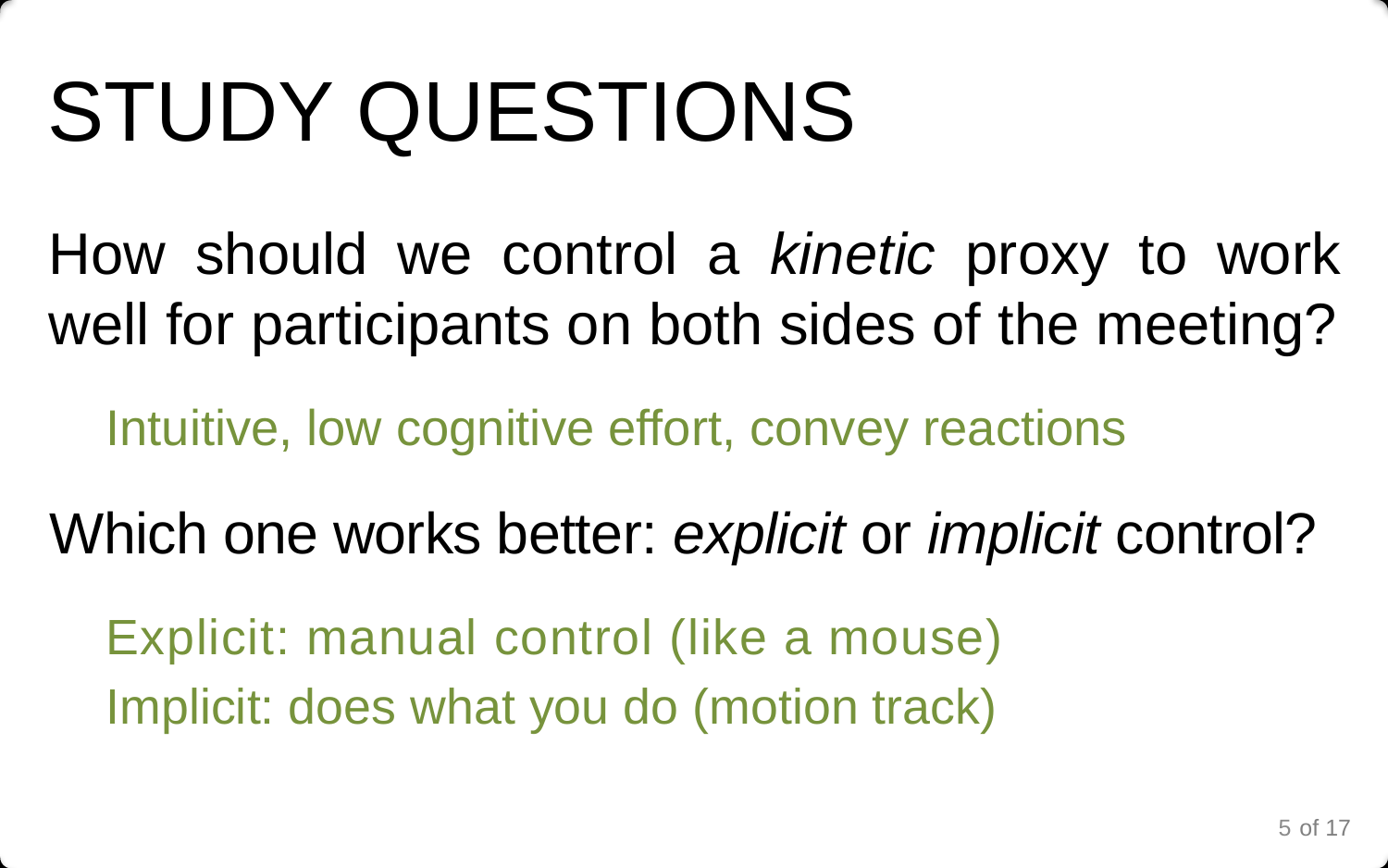

# Study Questions
How should we control a kinetic proxy to work well for participants on both sides of the meeting?

Intuitive, low cognitive effort, convey reactions
Which one works better: explicit or implicit control?

Explicit: manual control (like a mouse)
Implicit: does what you do (motion track)
5